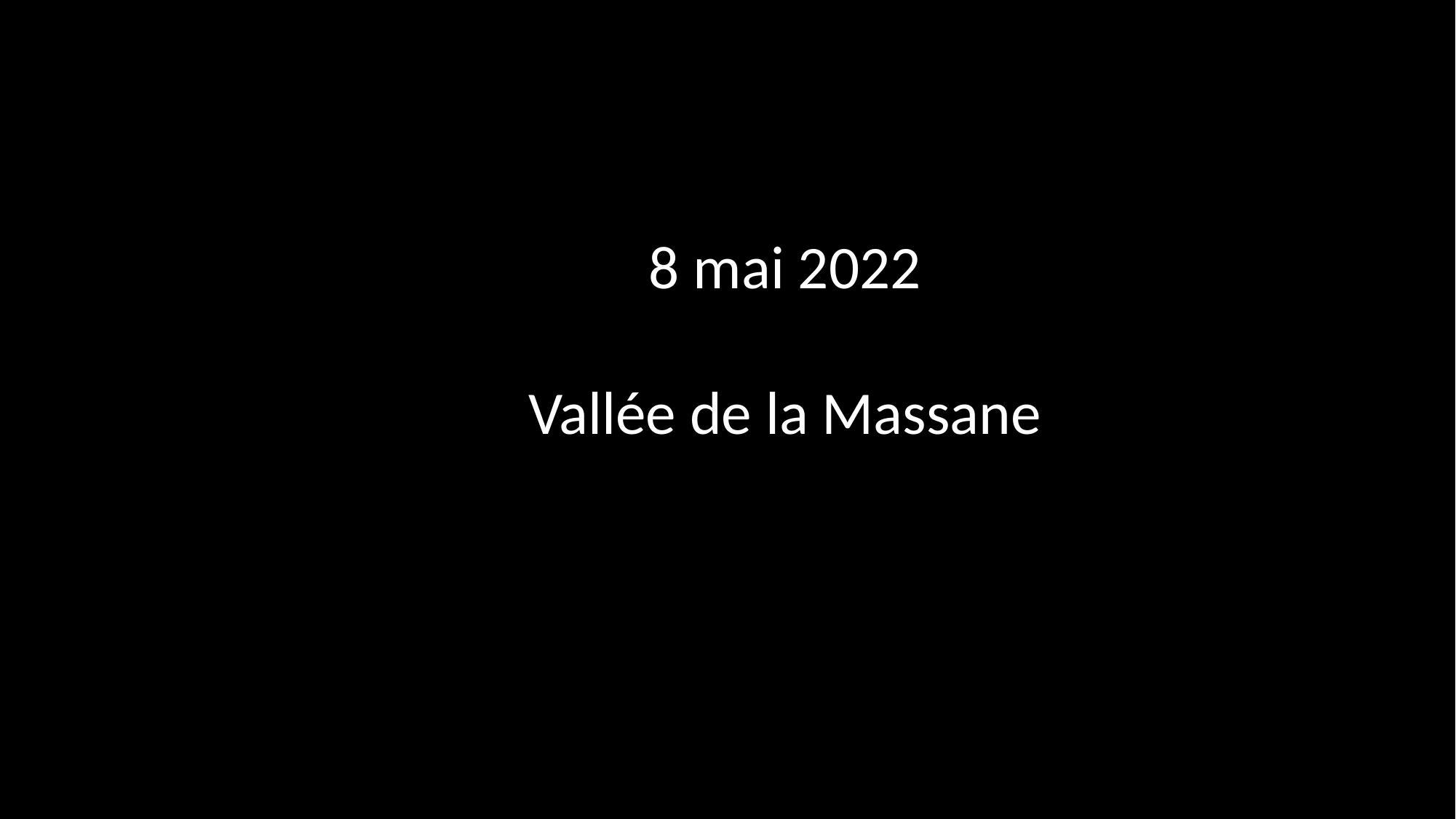

8 mai 2022

Vallée de la Massane